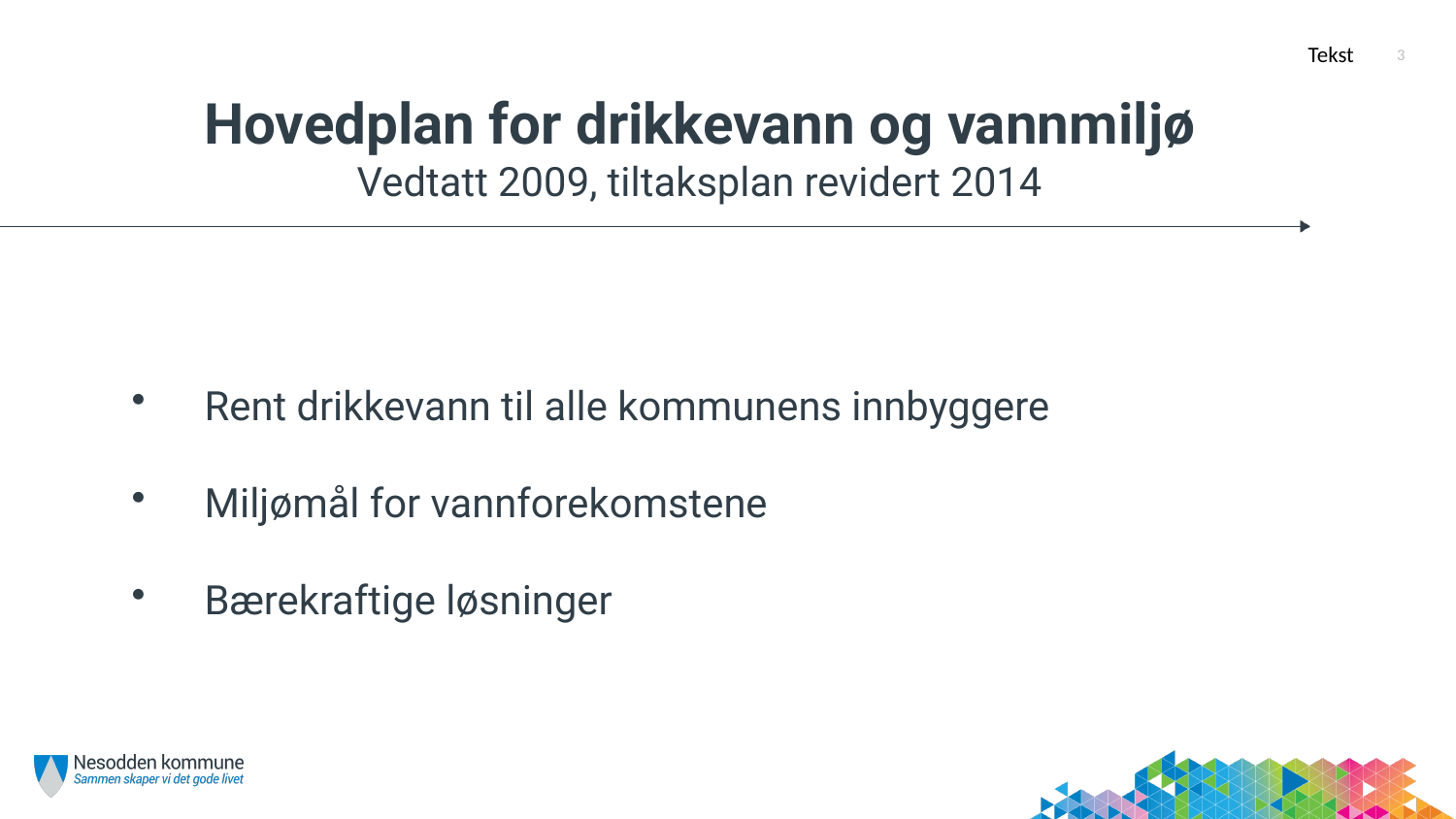

Tekst
3
# Hovedplan for drikkevann og vannmiljø Vedtatt 2009, tiltaksplan revidert 2014

Rent drikkevann til alle kommunens innbyggere

Miljømål for vannforekomstene

Bærekraftige løsninger